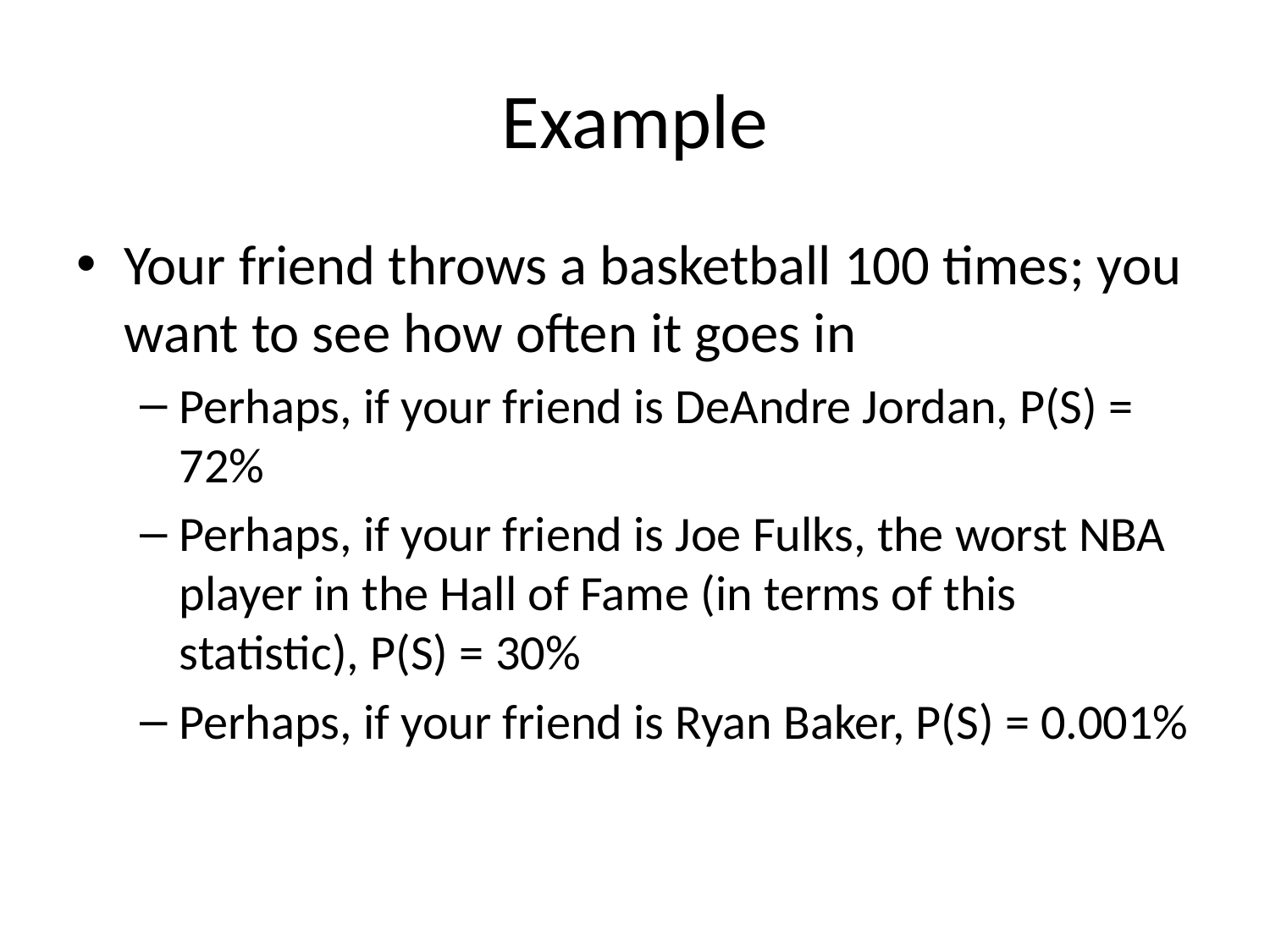

# Example
Your friend throws a basketball 100 times; you want to see how often it goes in
Perhaps, if your friend is DeAndre Jordan, P(S) = 72%
Perhaps, if your friend is Joe Fulks, the worst NBA player in the Hall of Fame (in terms of this statistic), P(S) = 30%
Perhaps, if your friend is Ryan Baker, P(S) = 0.001%